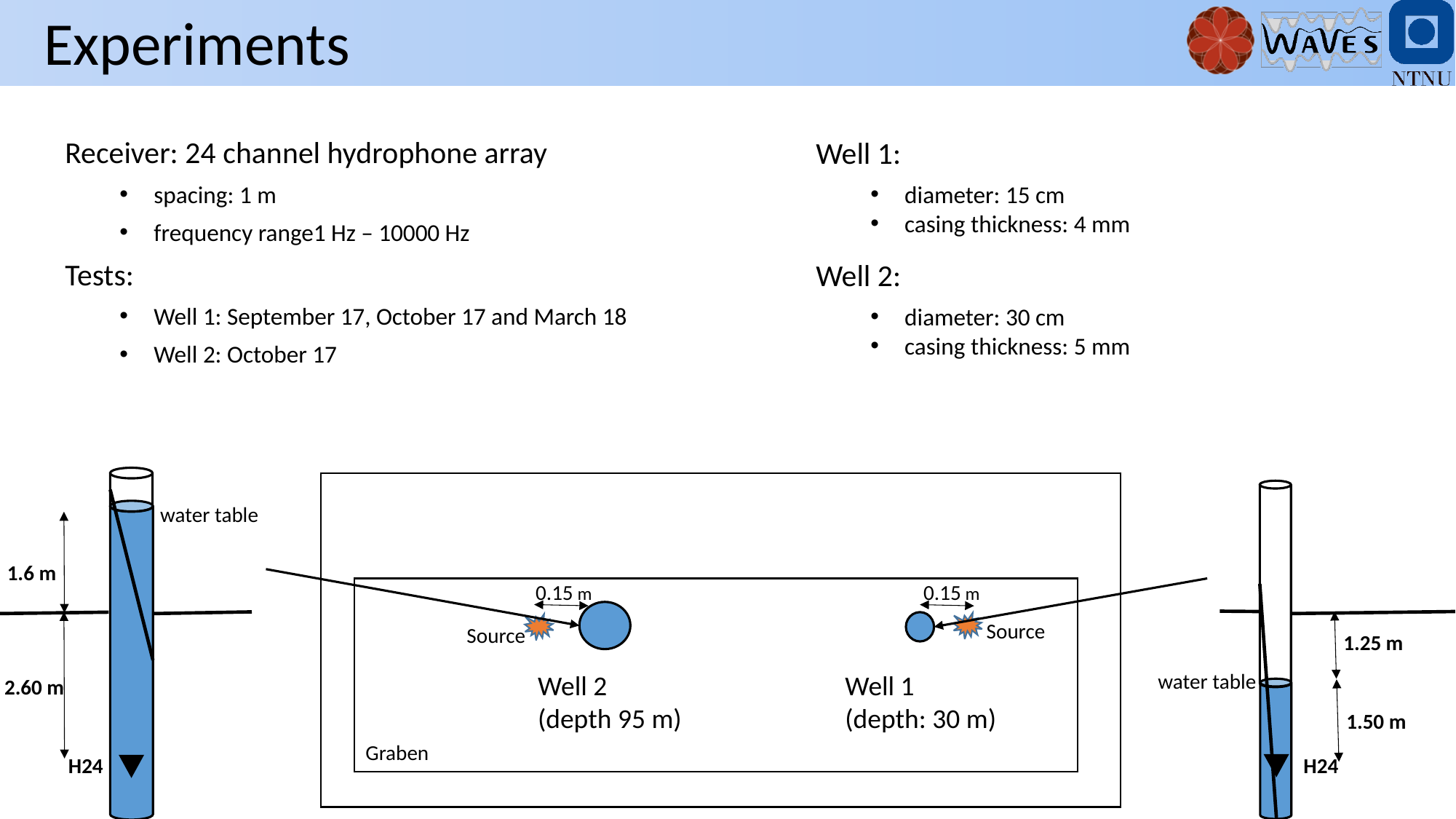

Experiments
Receiver: 24 channel hydrophone array
spacing: 1 m
frequency range1 Hz – 10000 Hz
Tests:
Well 1: September 17, October 17 and March 18
Well 2: October 17

Well 1:
diameter: 15 cm
casing thickness: 4 mm
Well 2:
diameter: 30 cm
casing thickness: 5 mm

water table

1.6 m
2.60 m
H24

0.15 m
0.15 m

Source

Source
Well 2
(depth 95 m)
Well 1
(depth: 30 m)
Graben

1.25 m
water table

1.50 m
H24